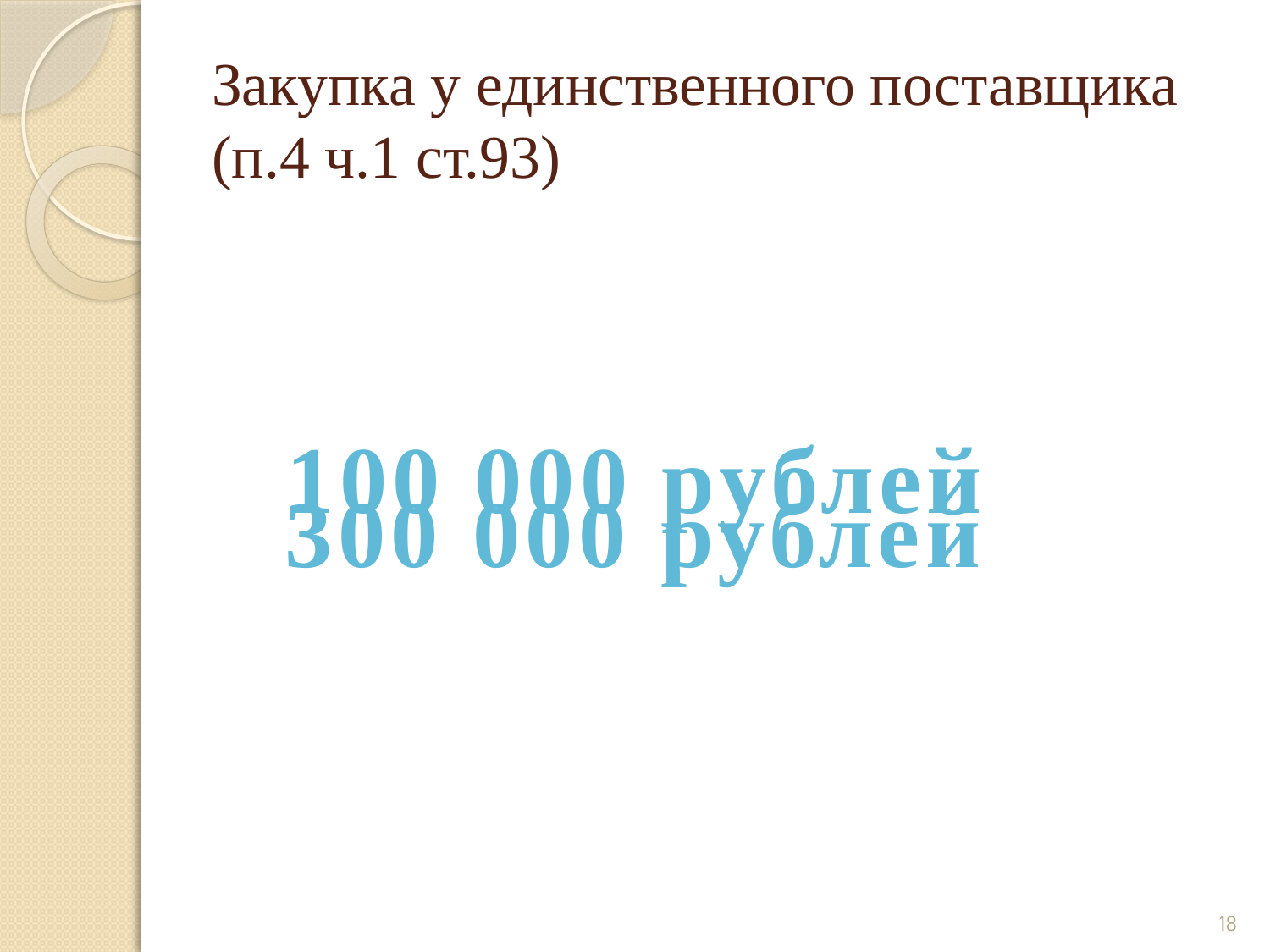

# Закупка у единственного поставщика (п.4 ч.1 ст.93)
100 000 рублей
300 000 рублей
18